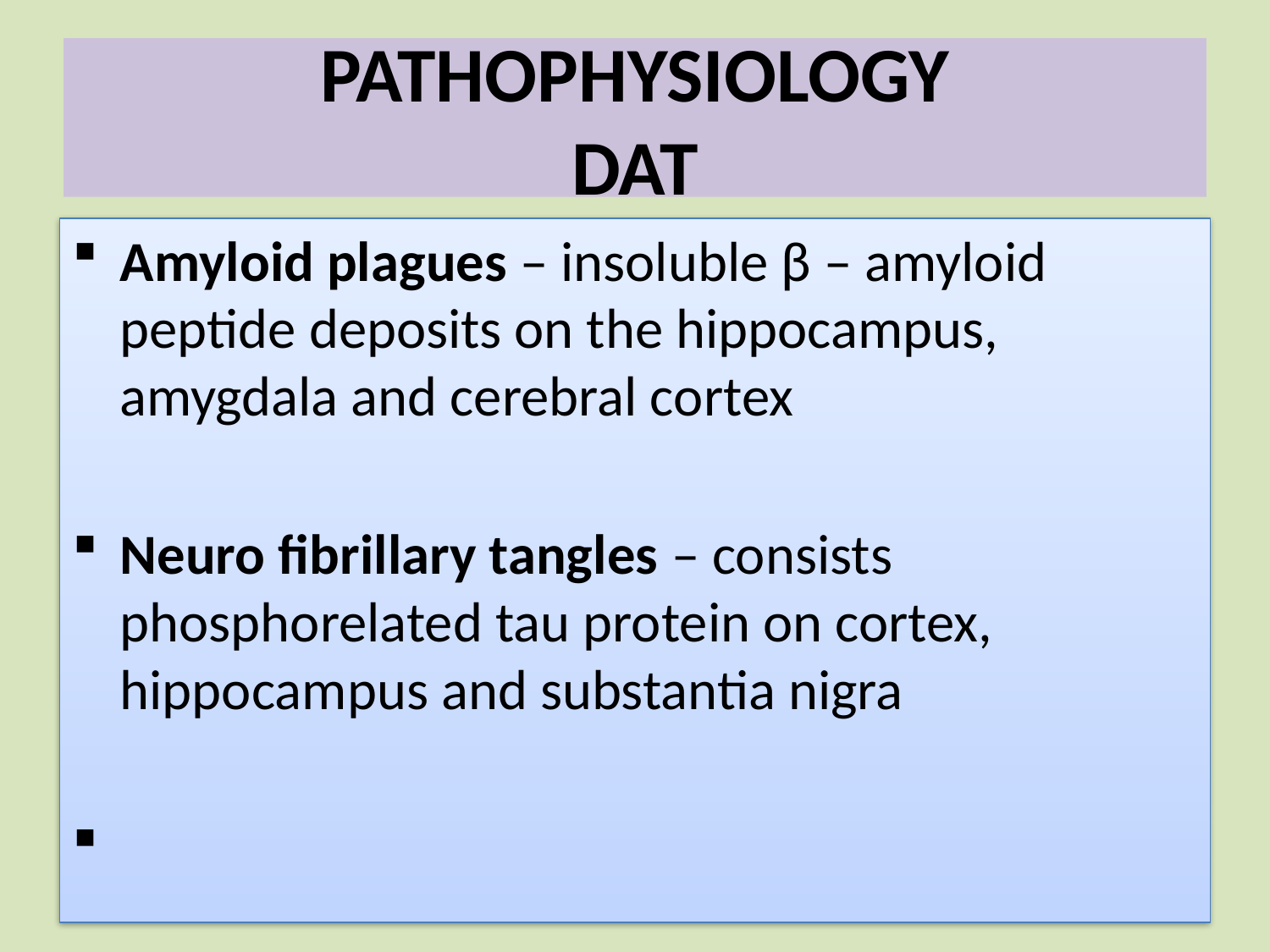

# PATHOPHYSIOLOGY DAT
Amyloid plagues – insoluble β – amyloid peptide deposits on the hippocampus, amygdala and cerebral cortex

Neuro fibrillary tangles – consists phosphorelated tau protein on cortex, hippocampus and substantia nigra